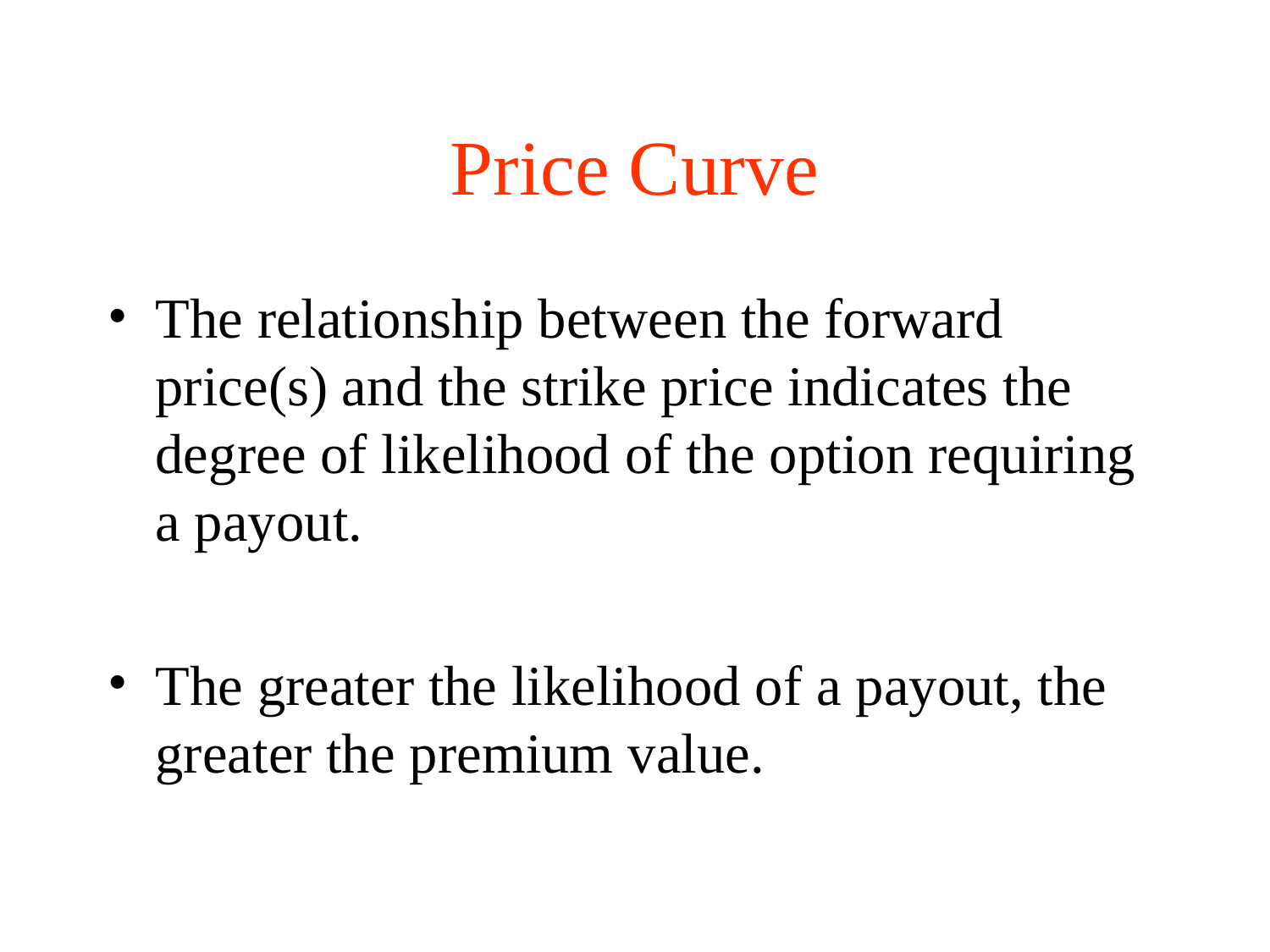

# Price Curve
The relationship between the forward price(s) and the strike price indicates the degree of likelihood of the option requiring a payout.

The greater the likelihood of a payout, the greater the premium value.